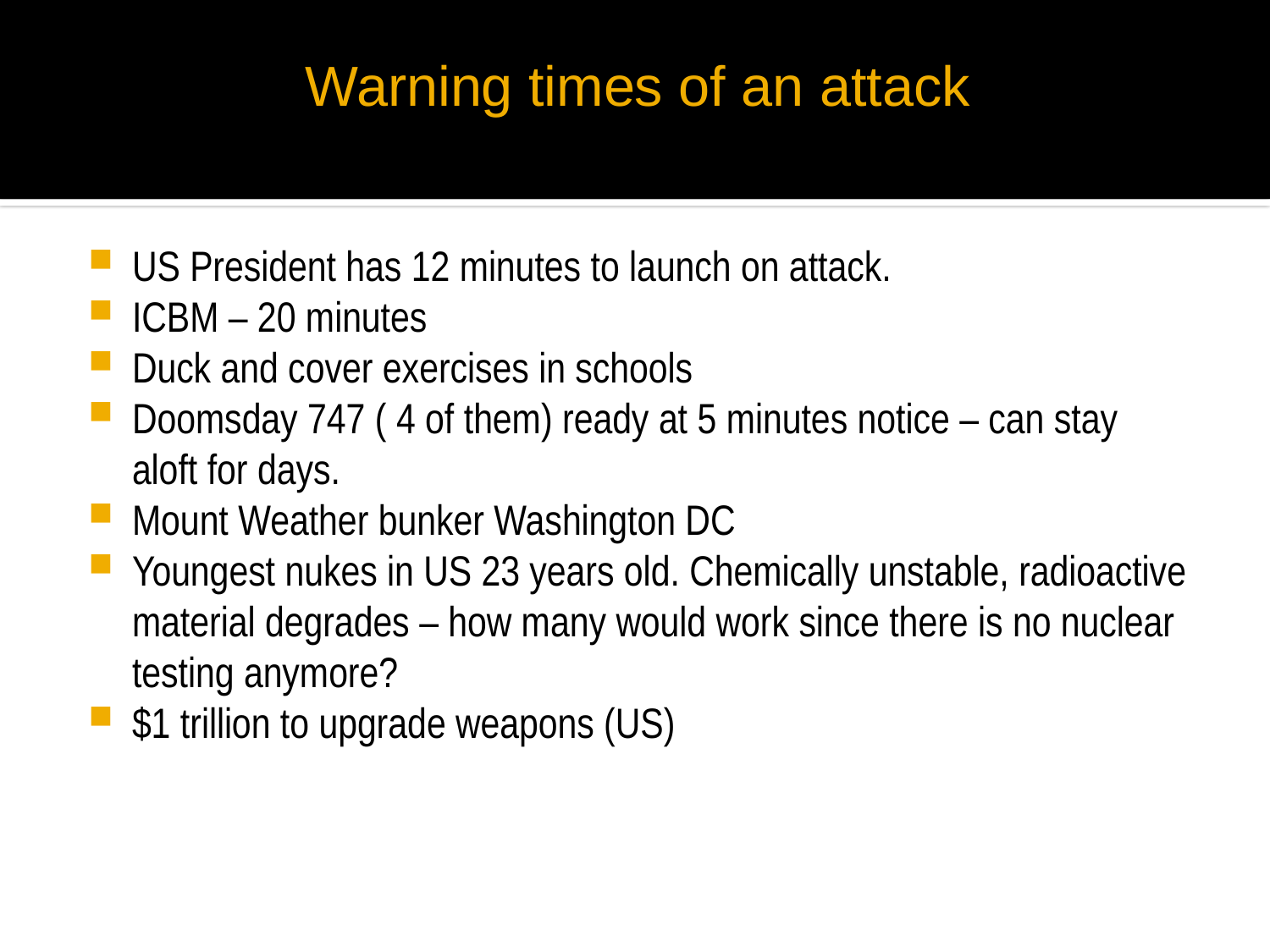

# Warning times of an attack
US President has 12 minutes to launch on attack.
ICBM – 20 minutes
Duck and cover exercises in schools
Doomsday 747 ( 4 of them) ready at 5 minutes notice – can stay aloft for days.
Mount Weather bunker Washington DC
Youngest nukes in US 23 years old. Chemically unstable, radioactive material degrades – how many would work since there is no nuclear testing anymore?
$1 trillion to upgrade weapons (US)